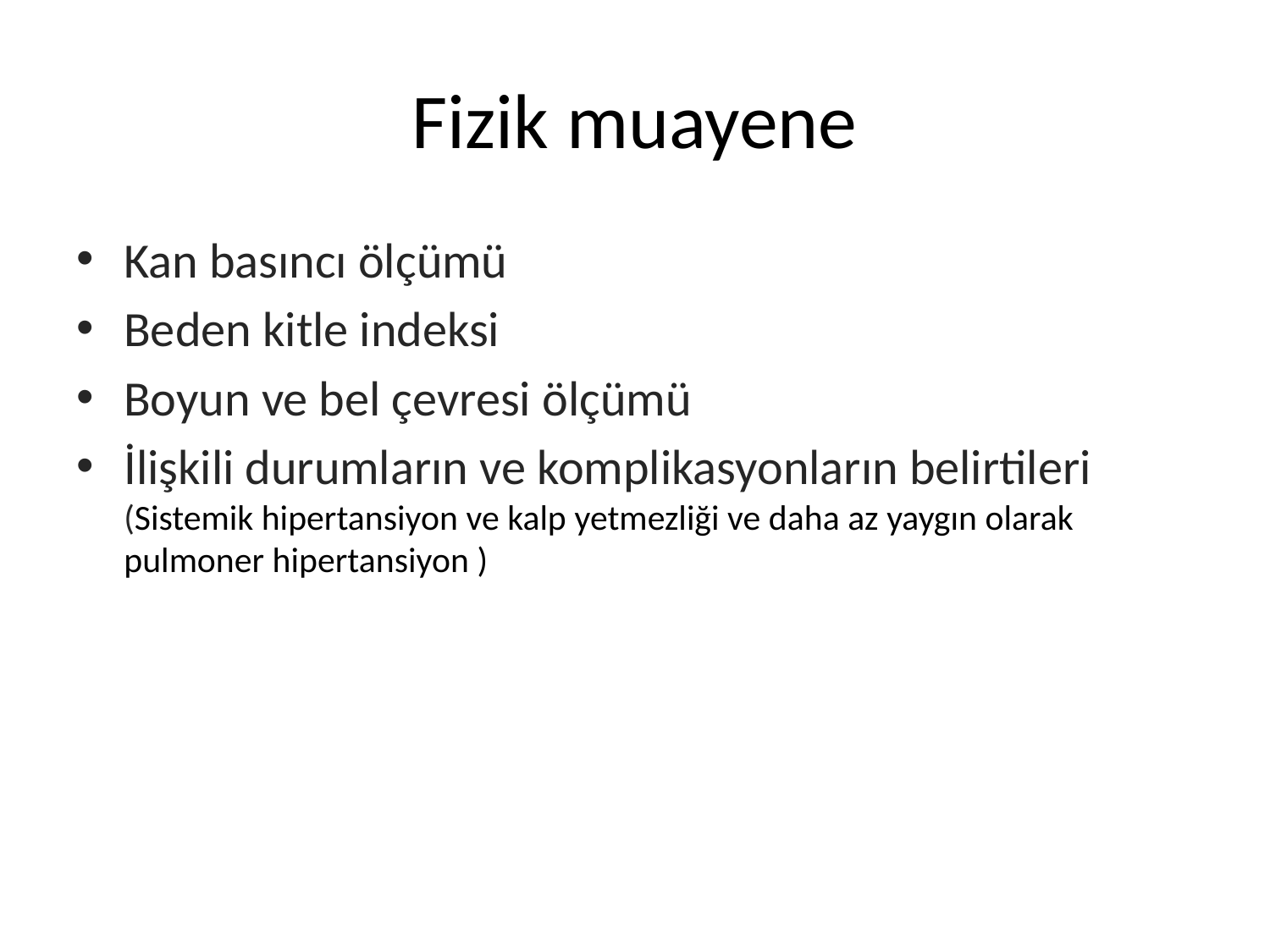

# Fizik muayene
Kan basıncı ölçümü
Beden kitle indeksi
Boyun ve bel çevresi ölçümü
İlişkili durumların ve komplikasyonların belirtileri (Sistemik hipertansiyon ve kalp yetmezliği ve daha az yaygın olarak pulmoner hipertansiyon )